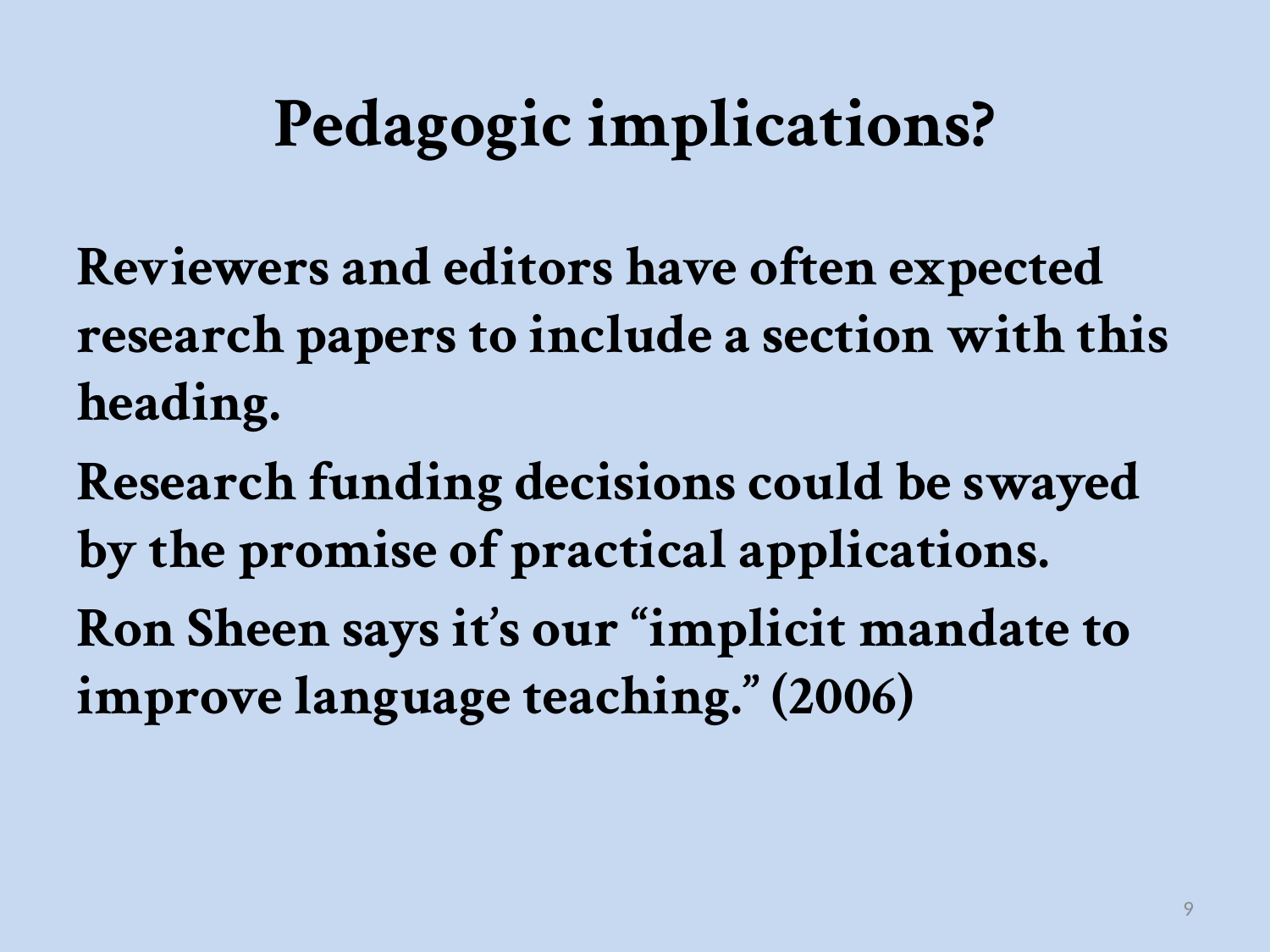

# Pedagogic implications?
Reviewers and editors have often expected research papers to include a section with this heading.
Research funding decisions could be swayed by the promise of practical applications.
Ron Sheen says it’s our “implicit mandate to improve language teaching.” (2006)
9